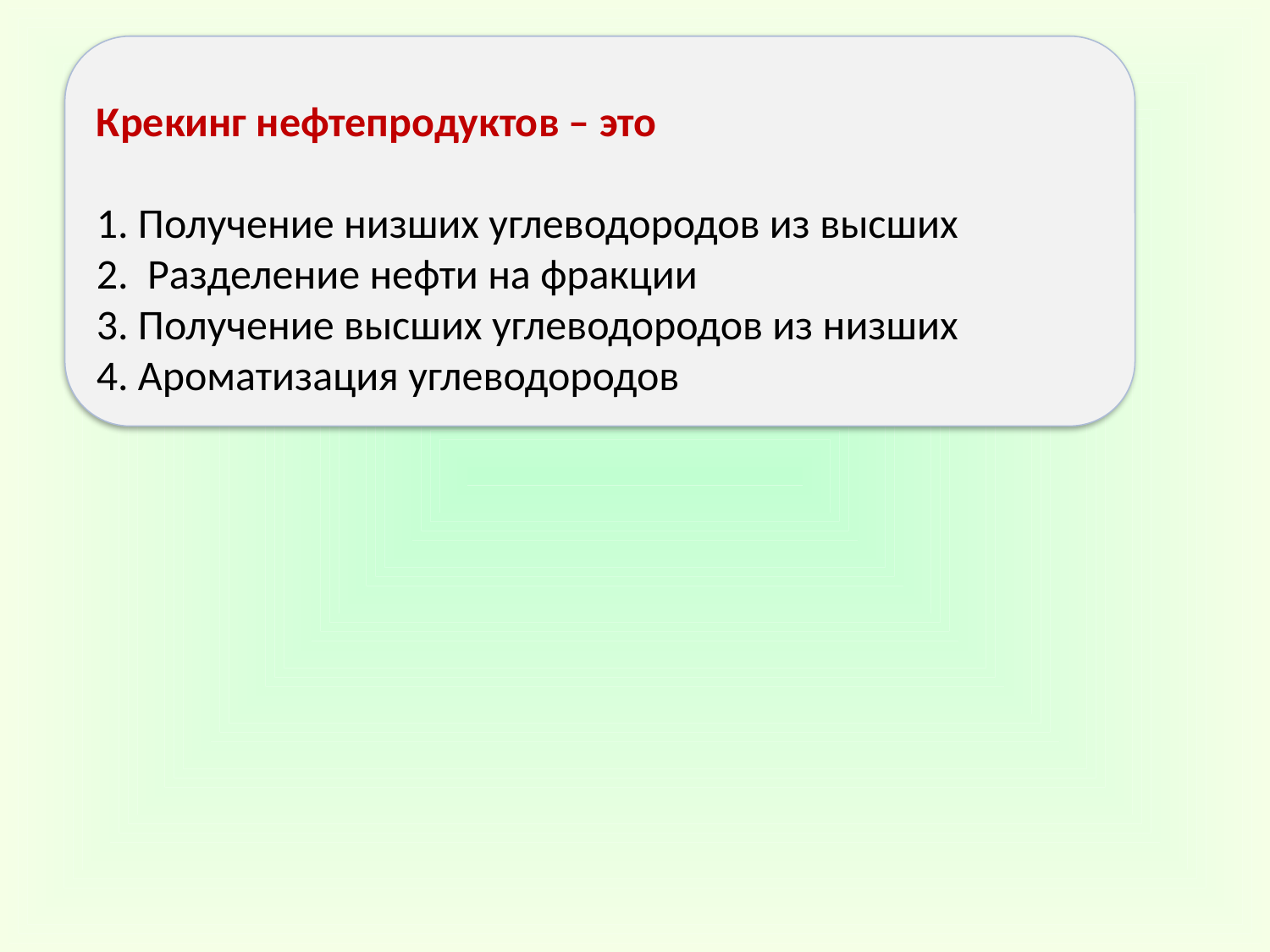

Крекинг нефтепродуктов – это

1. Получение низших углеводородов из высших
2.  Разделение нефти на фракции
3. Получение высших углеводородов из низших
4. Ароматизация углеводородов